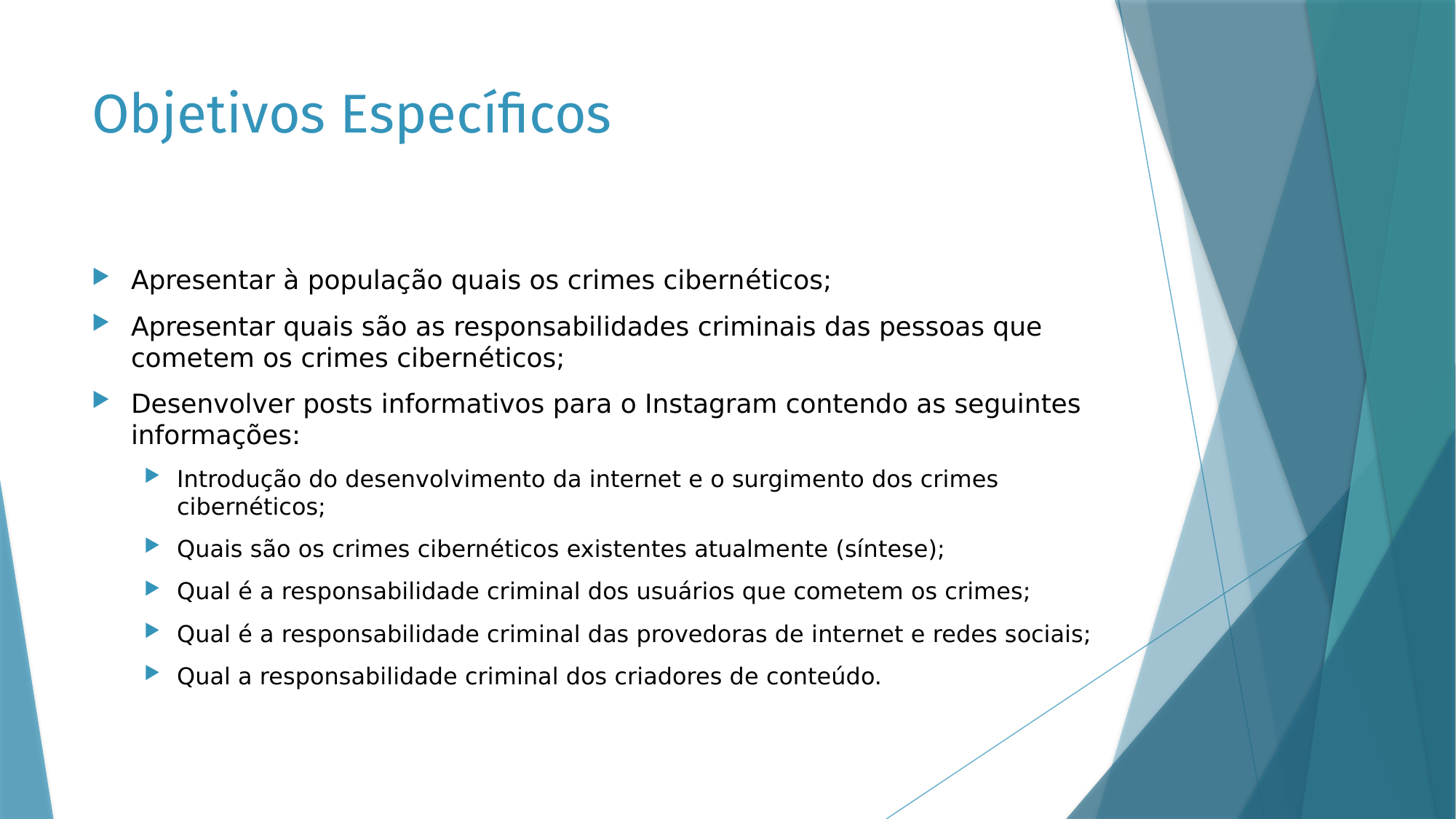

# Objetivos Específicos
Apresentar à população quais os crimes cibernéticos;
Apresentar quais são as responsabilidades criminais das pessoas que cometem os crimes cibernéticos;
Desenvolver posts informativos para o Instagram contendo as seguintes informações:
Introdução do desenvolvimento da internet e o surgimento dos crimes cibernéticos;
Quais são os crimes cibernéticos existentes atualmente (síntese);
Qual é a responsabilidade criminal dos usuários que cometem os crimes;
Qual é a responsabilidade criminal das provedoras de internet e redes sociais;
Qual a responsabilidade criminal dos criadores de conteúdo.